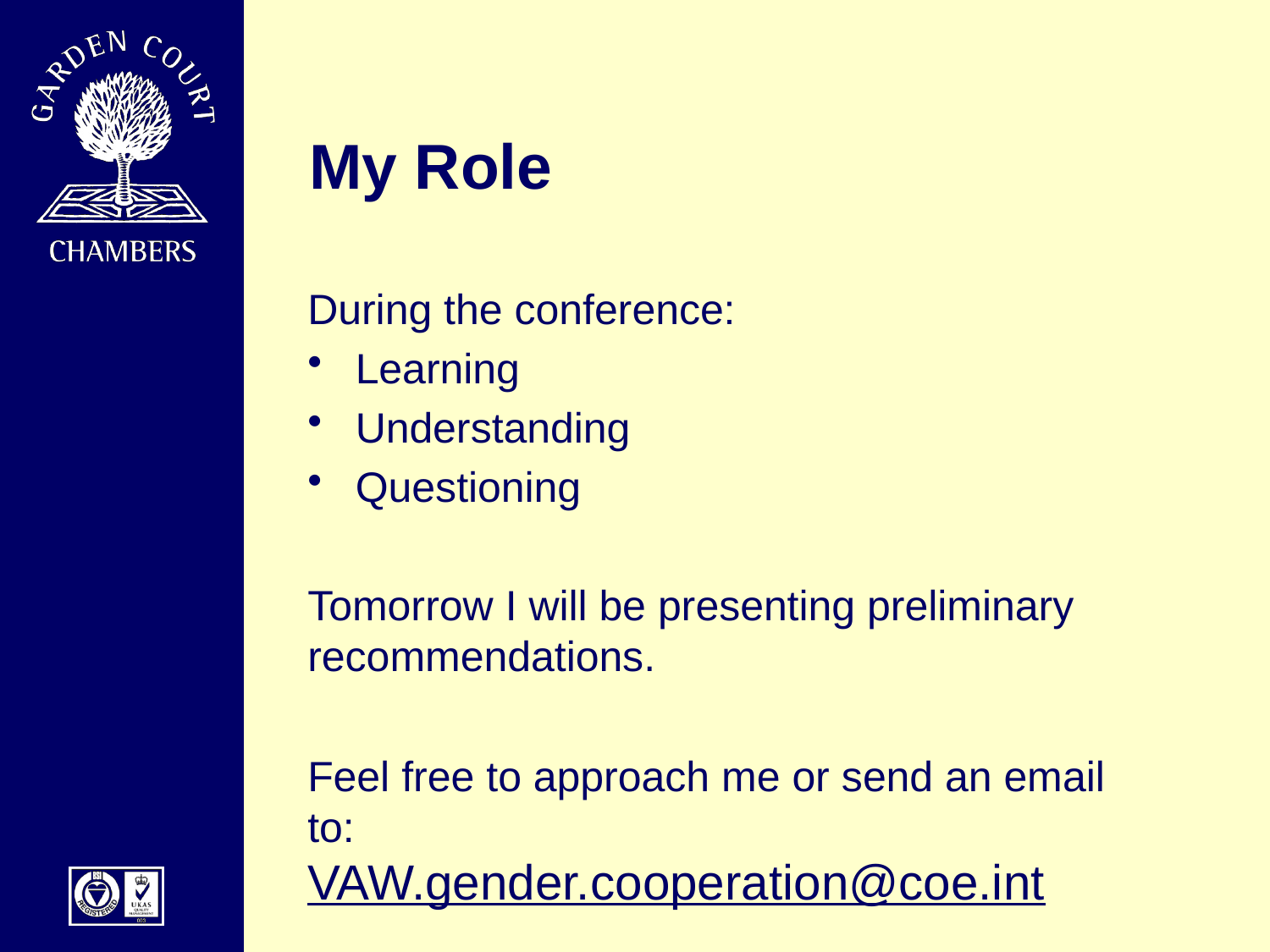

# My Role
During the conference:
Learning
Understanding
Questioning

Tomorrow I will be presenting preliminary recommendations.

Feel free to approach me or send an email to:
VAW.gender.cooperation@coe.int